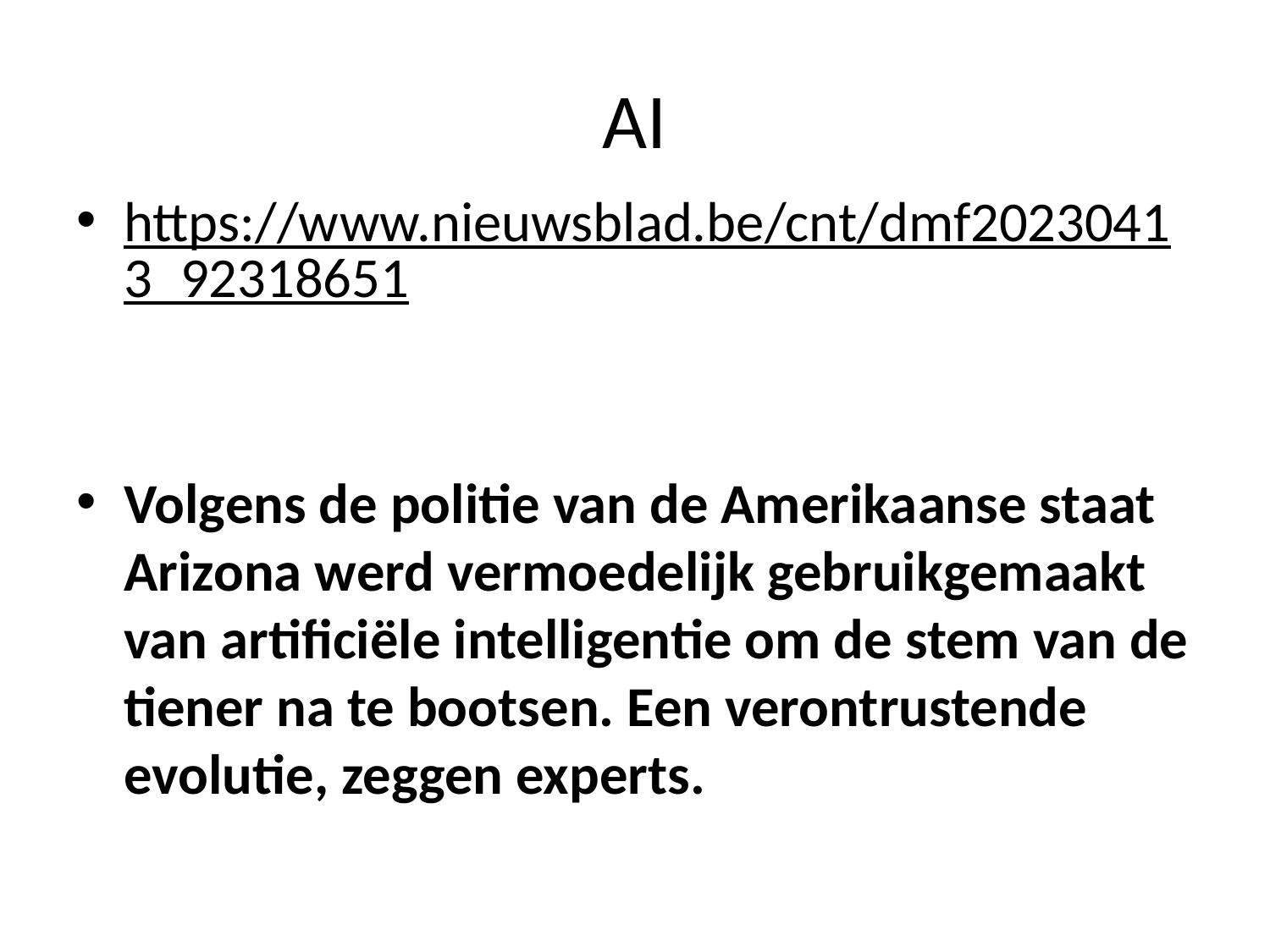

# AI
https://www.nieuwsblad.be/cnt/dmf20230413_92318651

Volgens de politie van de Amerikaanse staat Arizona werd vermoedelijk gebruikgemaakt van artificiële intelligentie om de stem van de tiener na te bootsen. Een verontrustende evolutie, zeggen experts.